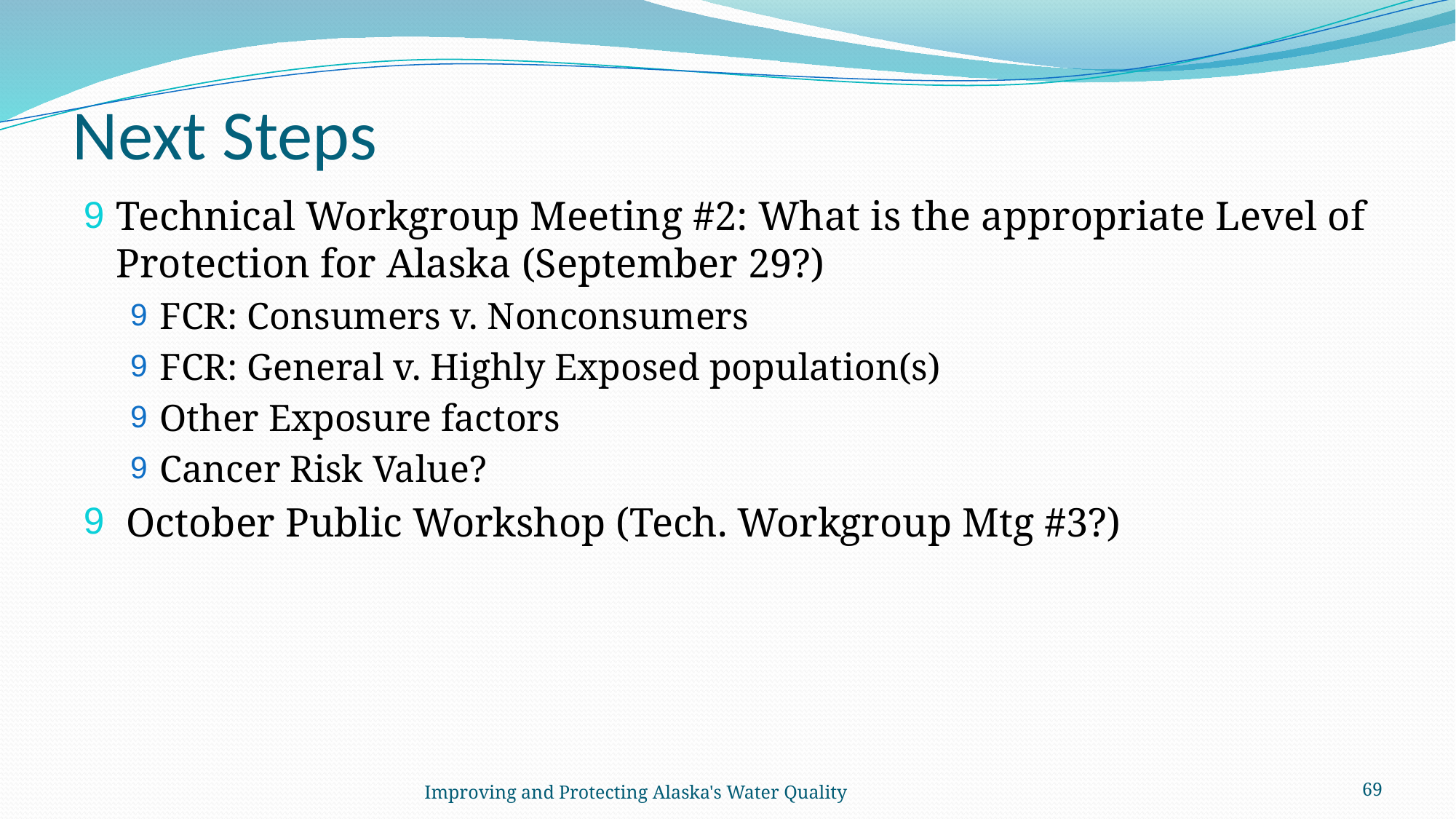

# Next Steps
Technical Workgroup Meeting #2: What is the appropriate Level of Protection for Alaska (September 29?)
FCR: Consumers v. Nonconsumers
FCR: General v. Highly Exposed population(s)
Other Exposure factors
Cancer Risk Value?
 October Public Workshop (Tech. Workgroup Mtg #3?)
Improving and Protecting Alaska's Water Quality
69